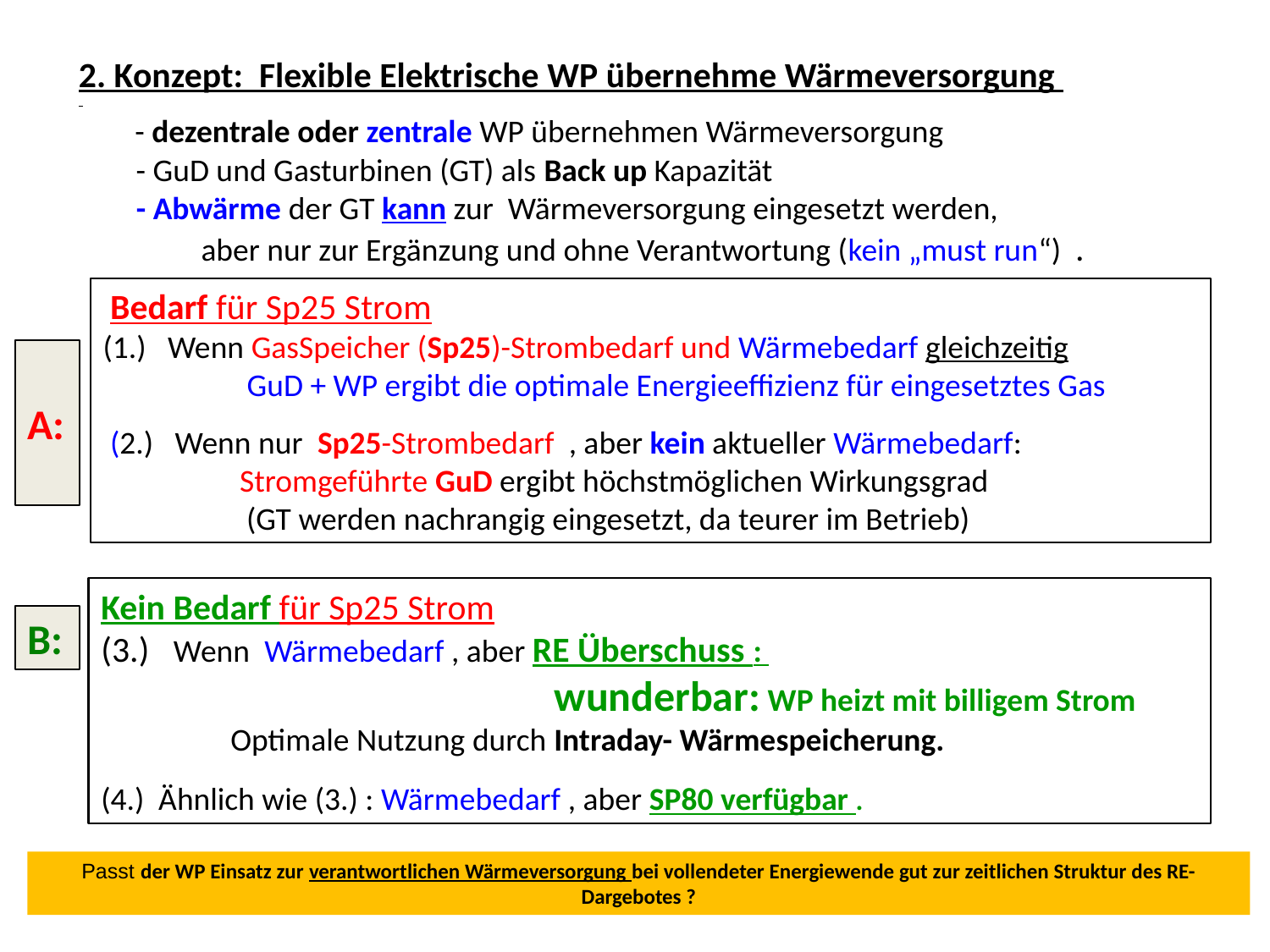

2. Konzept:  Flexible Elektrische WP übernehme Wärmeversorgung
       - dezentrale oder zentrale WP übernehmen Wärmeversorgung
        - GuD und Gasturbinen (GT) als Back up Kapazität
        - Abwärme der GT kann zur  Wärmeversorgung eingesetzt werden,
                 aber nur zur Ergänzung und ohne Verantwortung (kein „must run“)  .
 Bedarf für Sp25 Strom
(1.)   Wenn GasSpeicher (Sp25)-Strombedarf und Wärmebedarf gleichzeitig
                    GuD + WP ergibt die optimale Energieeffizienz für eingesetztes Gas

 (2.)   Wenn nur  Sp25-Strombedarf  , aber kein aktueller Wärmebedarf:
                   Stromgeführte GuD ergibt höchstmöglichen Wirkungsgrad
                    (GT werden nachrangig eingesetzt, da teurer im Betrieb)

A:

Kein Bedarf für Sp25 Strom
(3.)   Wenn  Wärmebedarf , aber RE Überschuss :
                                                               wunderbar: WP heizt mit billigem Strom
                  Optimale Nutzung durch Intraday- Wärmespeicherung.

(4.)  Ähnlich wie (3.) : Wärmebedarf , aber SP80 verfügbar .
B:
Passt der WP Einsatz zur verantwortlichen Wärmeversorgung bei vollendeter Energiewende gut zur zeitlichen Struktur des RE-Dargebotes ?